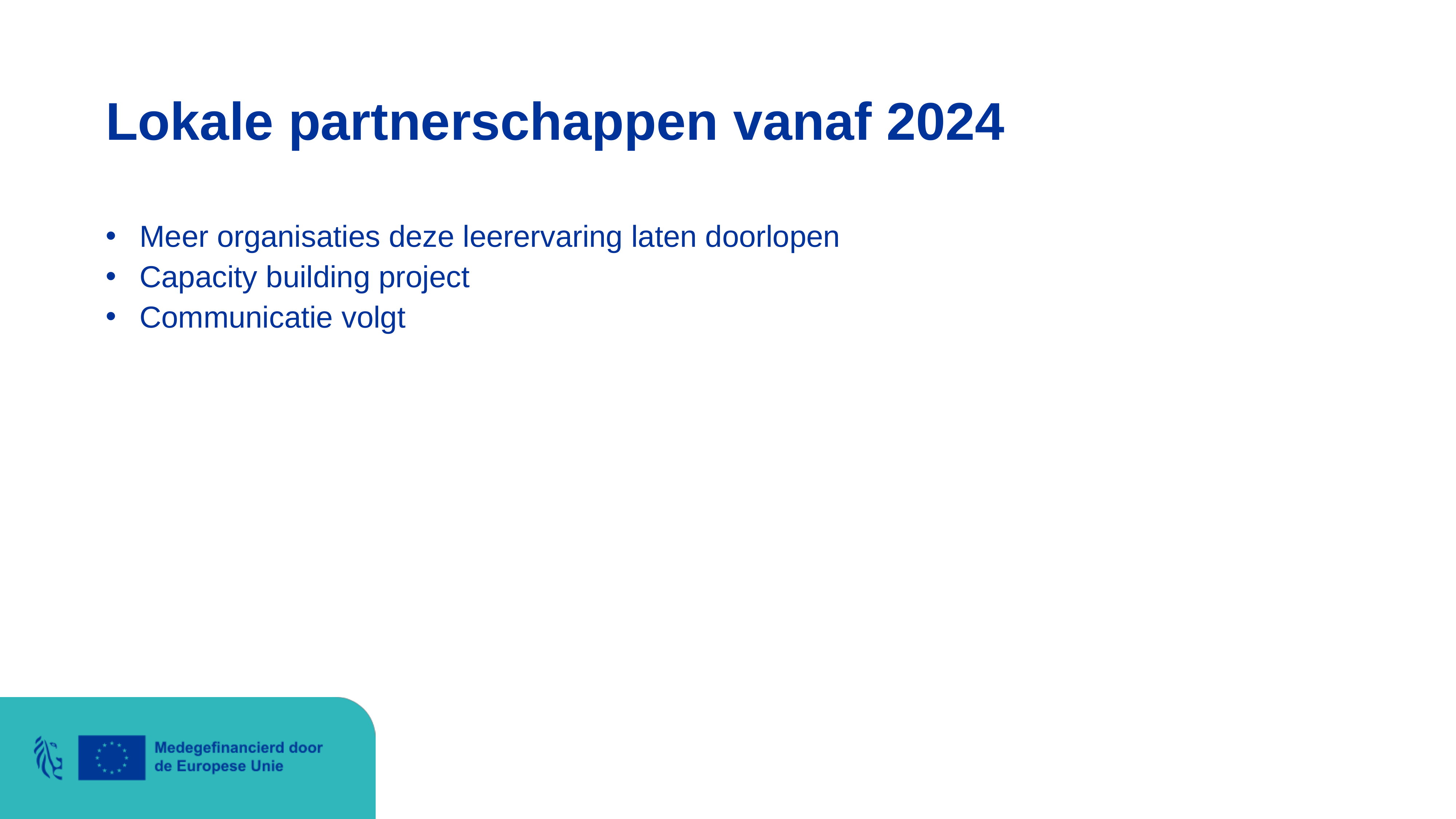

# Lokale partnerschappen vanaf 2024
Meer organisaties deze leerervaring laten doorlopen
Capacity building project
Communicatie volgt